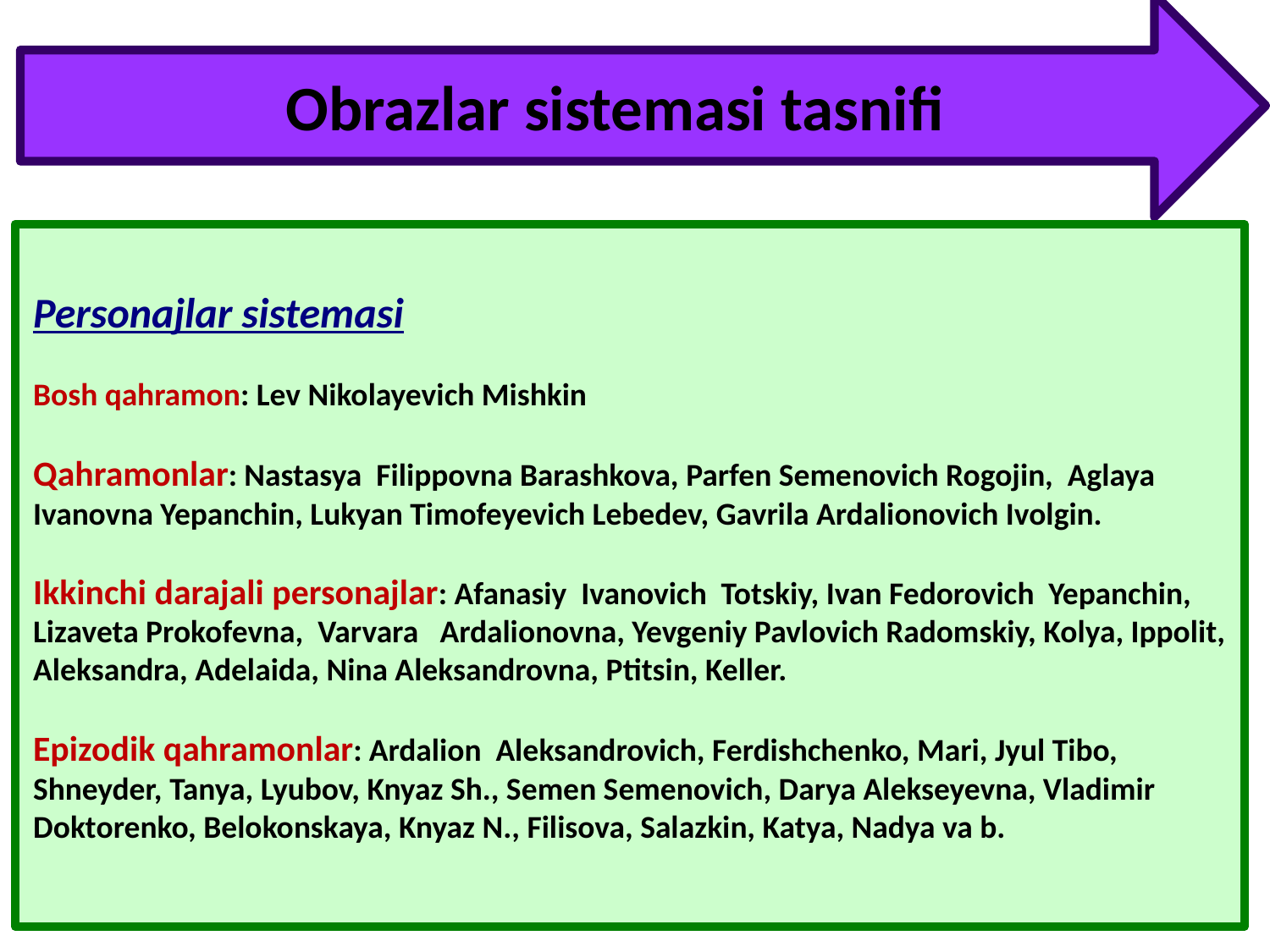

Obrazlar sistemasi tasnifi
Personajlar sistemasi

Bosh qahramon: Lev Nikolayevich Mishkin

Qahramonlar: Nastasya  Filippovna Barashkova, Parfen Semenovich Rogojin,  Aglaya Ivanovna Yepanchin, Lukyan Timofeyevich Lebedev, Gavrila Ardalionovich Ivolgin.

Ikkinchi darajali personajlar: Afanasiy  Ivanovich  Totskiy, Ivan Fedorovich  Yepanchin, Lizaveta Prokofevna,  Varvara   Ardalionovna, Yevgeniy Pavlovich Radomskiy, Kolya, Ippolit, Aleksandra, Adelaida, Nina Aleksandrovna, Ptitsin, Keller.

Epizodik qahramonlar: Ardalion  Aleksandrovich, Ferdishchenko, Mari, Jyul Tibo, Shneyder, Tanya, Lyubov, Knyaz Sh., Semen Semenovich, Darya Alekseyevna, Vladimir Doktorenko, Belokonskaya, Knyaz N., Filisova, Salazkin, Katya, Nadya va b.